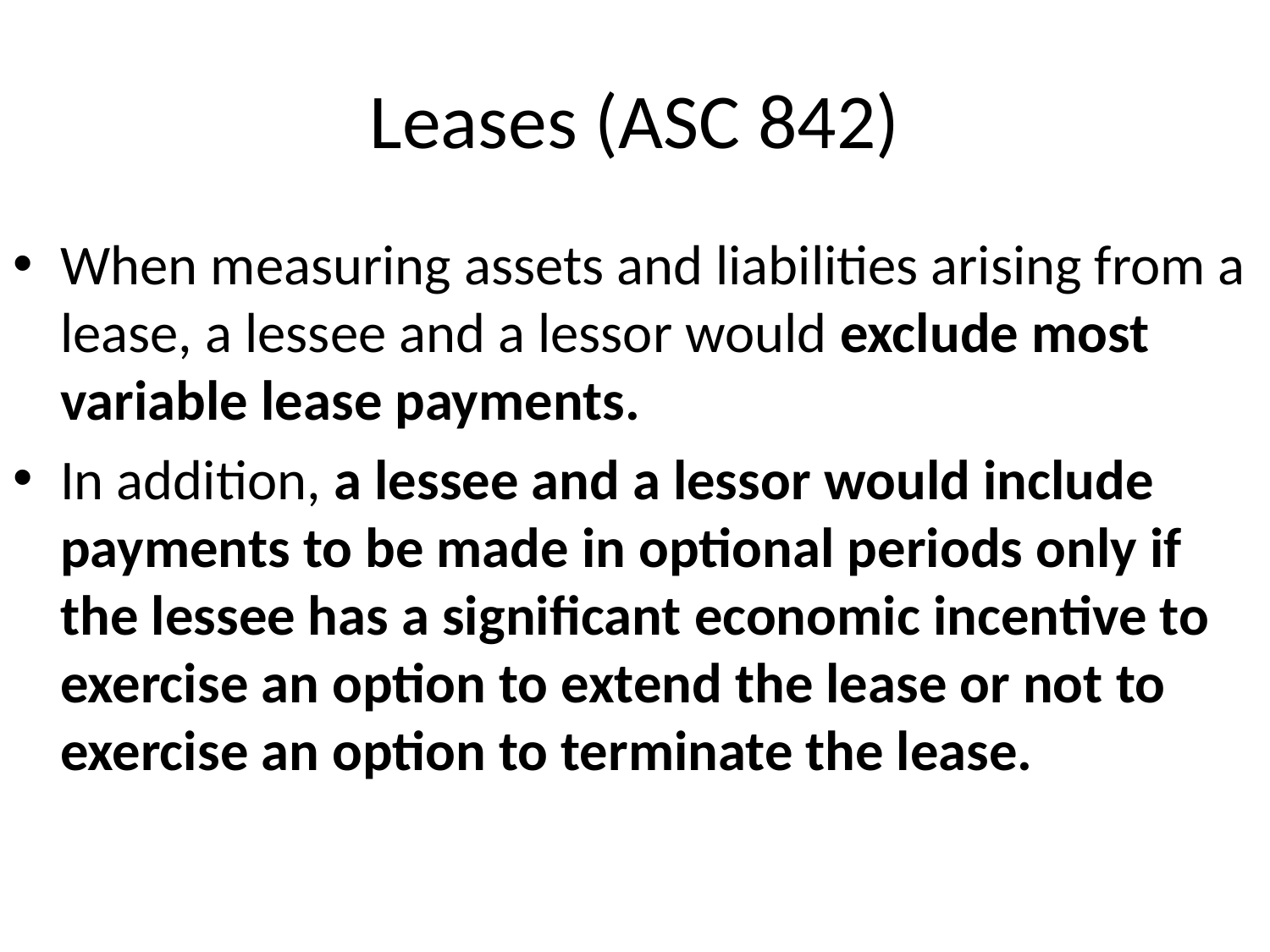

# Leases (ASC 842)
When measuring assets and liabilities arising from a lease, a lessee and a lessor would exclude most variable lease payments.
In addition, a lessee and a lessor would include payments to be made in optional periods only if the lessee has a significant economic incentive to exercise an option to extend the lease or not to exercise an option to terminate the lease.